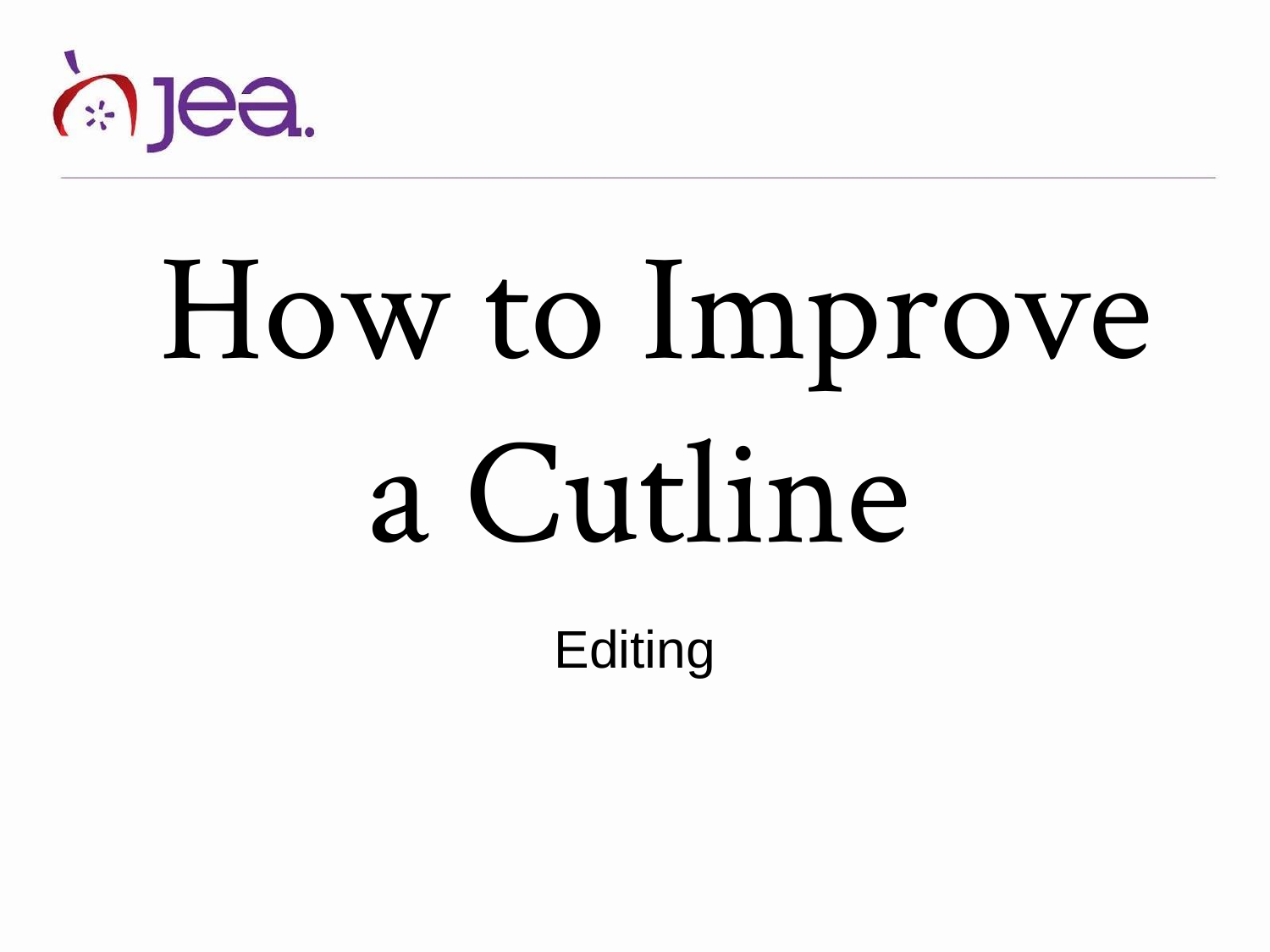

# How to Improve
a Cutline
Editing